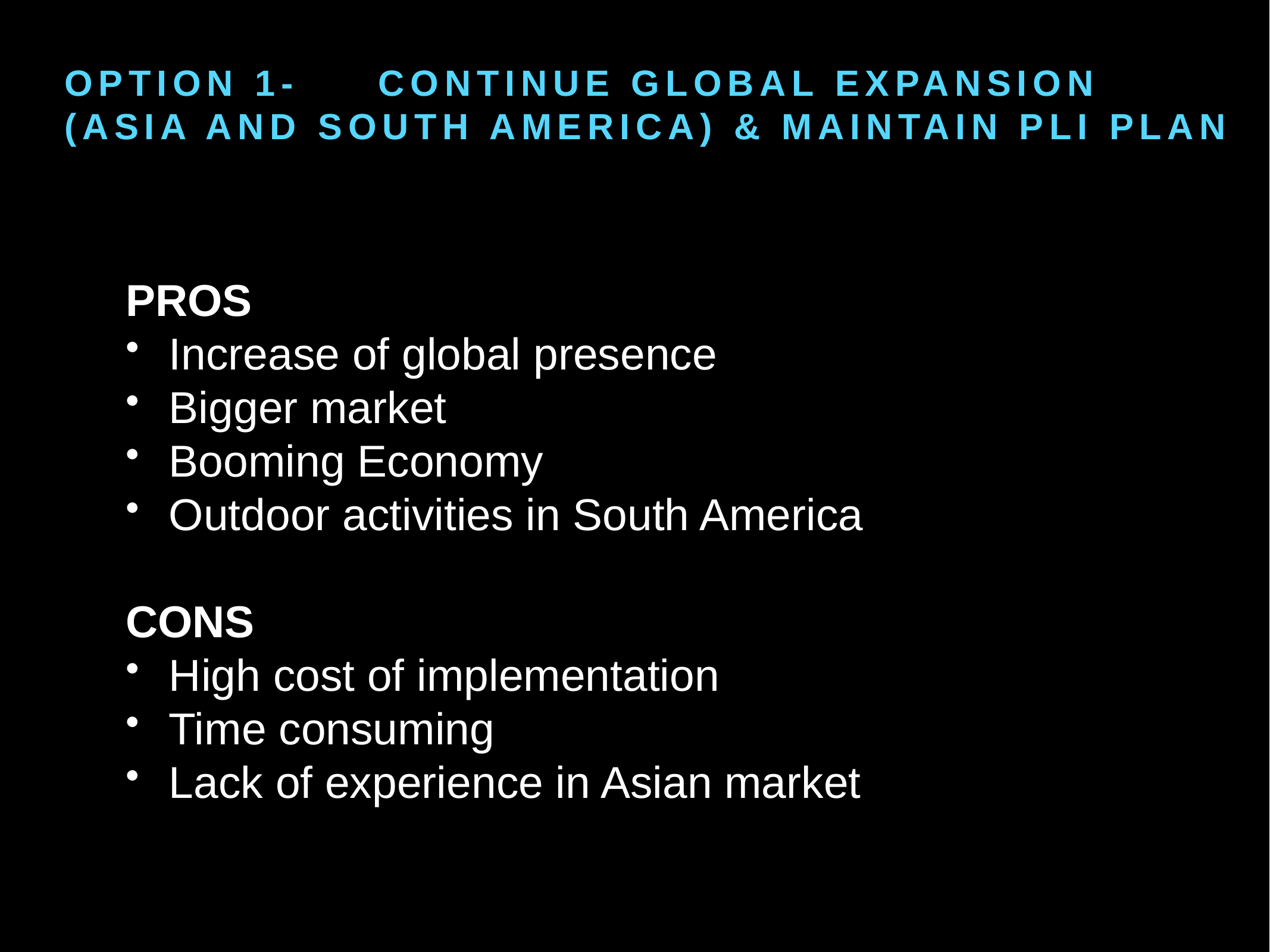

# Option 1-     Continue Global Expansion (Asia and South America) & Maintain PLI plan
PROS
Increase of global presence
Bigger market
Booming Economy
Outdoor activities in South America

CONS
High cost of implementation
Time consuming
Lack of experience in Asian market